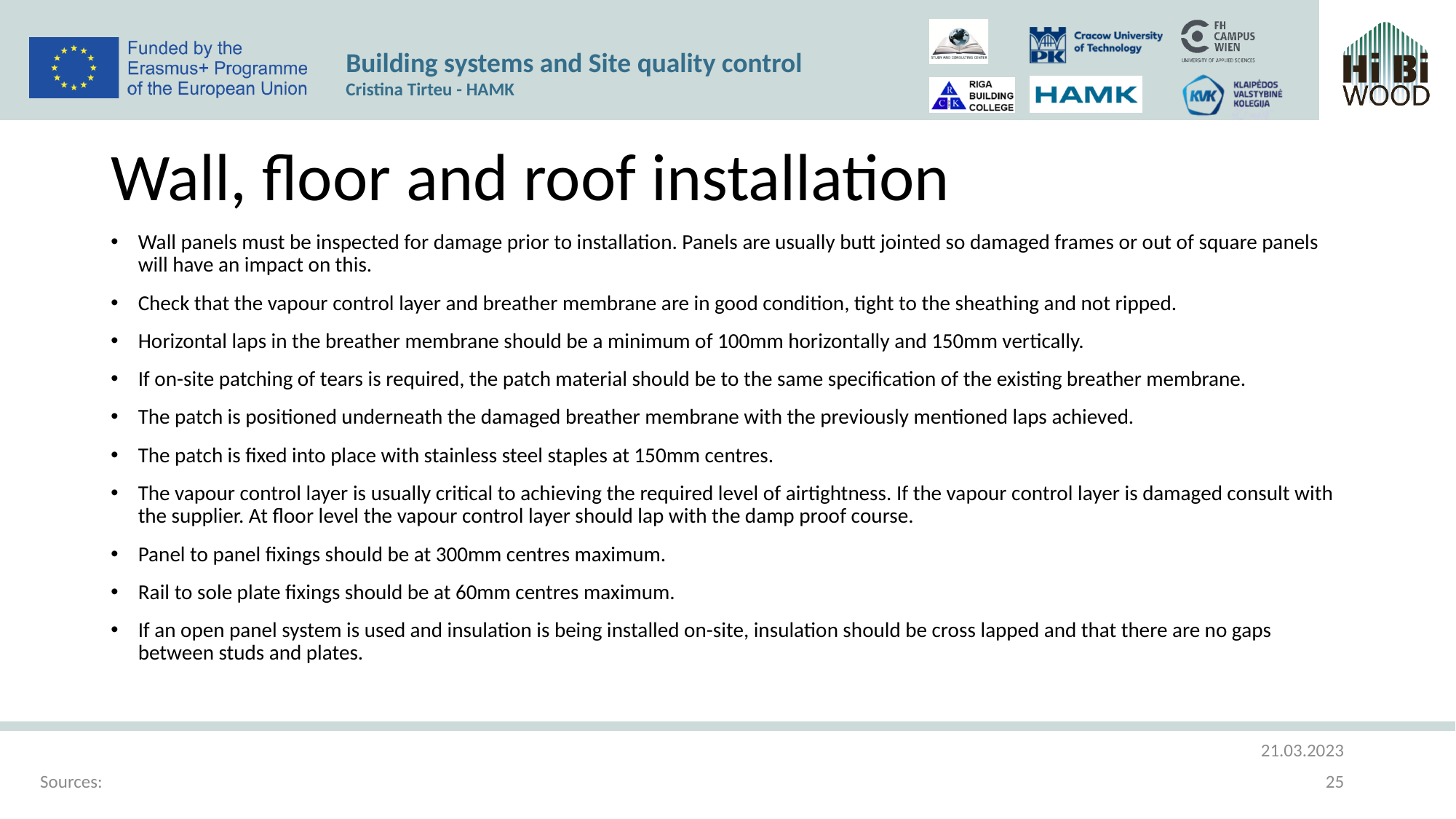

# Wall, floor and roof installation
Wall panels must be inspected for damage prior to installation. Panels are usually butt jointed so damaged frames or out of square panels will have an impact on this.
Check that the vapour control layer and breather membrane are in good condition, tight to the sheathing and not ripped.
Horizontal laps in the breather membrane should be a minimum of 100mm horizontally and 150mm vertically.
If on-site patching of tears is required, the patch material should be to the same specification of the existing breather membrane.
The patch is positioned underneath the damaged breather membrane with the previously mentioned laps achieved.
The patch is fixed into place with stainless steel staples at 150mm centres.
The vapour control layer is usually critical to achieving the required level of airtightness. If the vapour control layer is damaged consult with the supplier. At floor level the vapour control layer should lap with the damp proof course.
Panel to panel fixings should be at 300mm centres maximum.
Rail to sole plate fixings should be at 60mm centres maximum.
If an open panel system is used and insulation is being installed on-site, insulation should be cross lapped and that there are no gaps between studs and plates.
21.03.2023
Sources:
25